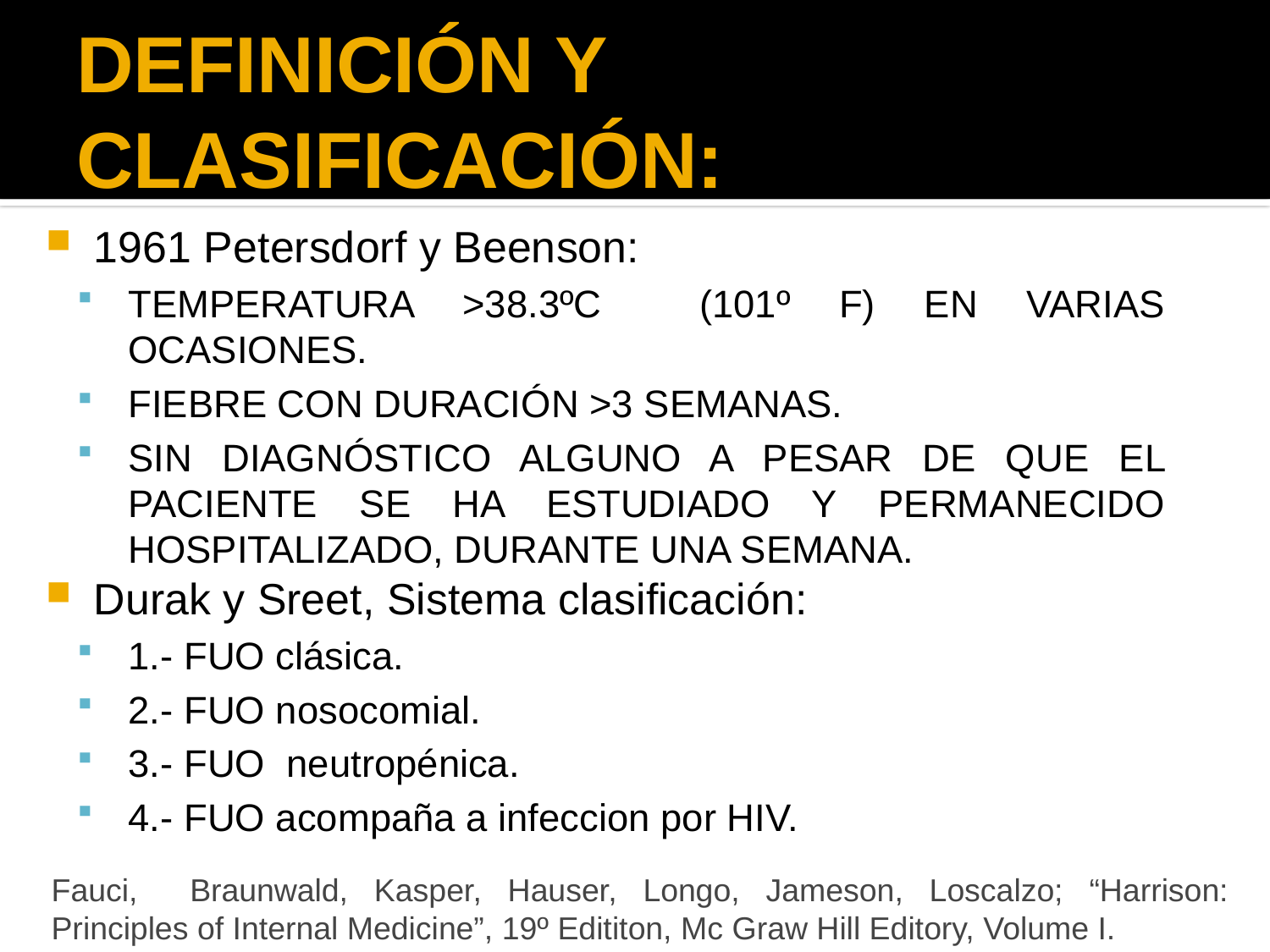

# DEFINICIÓN Y CLASIFICACIÓN:
1961 Petersdorf y Beenson:
TEMPERATURA >38.3ºC  (101º F) EN VARIAS OCASIONES.
FIEBRE CON DURACIÓN >3 SEMANAS.
SIN DIAGNÓSTICO ALGUNO A PESAR DE QUE EL PACIENTE SE HA ESTUDIADO Y PERMANECIDO HOSPITALIZADO, DURANTE UNA SEMANA.
Durak y Sreet, Sistema clasificación:
1.- FUO clásica.
2.- FUO nosocomial.
3.- FUO  neutropénica.
4.- FUO acompaña a infeccion por HIV.

Fauci,  Braunwald, Kasper, Hauser, Longo, Jameson, Loscalzo; “Harrison: Principles of Internal Medicine”, 19º Edititon, Mc Graw Hill Editory, Volume I.